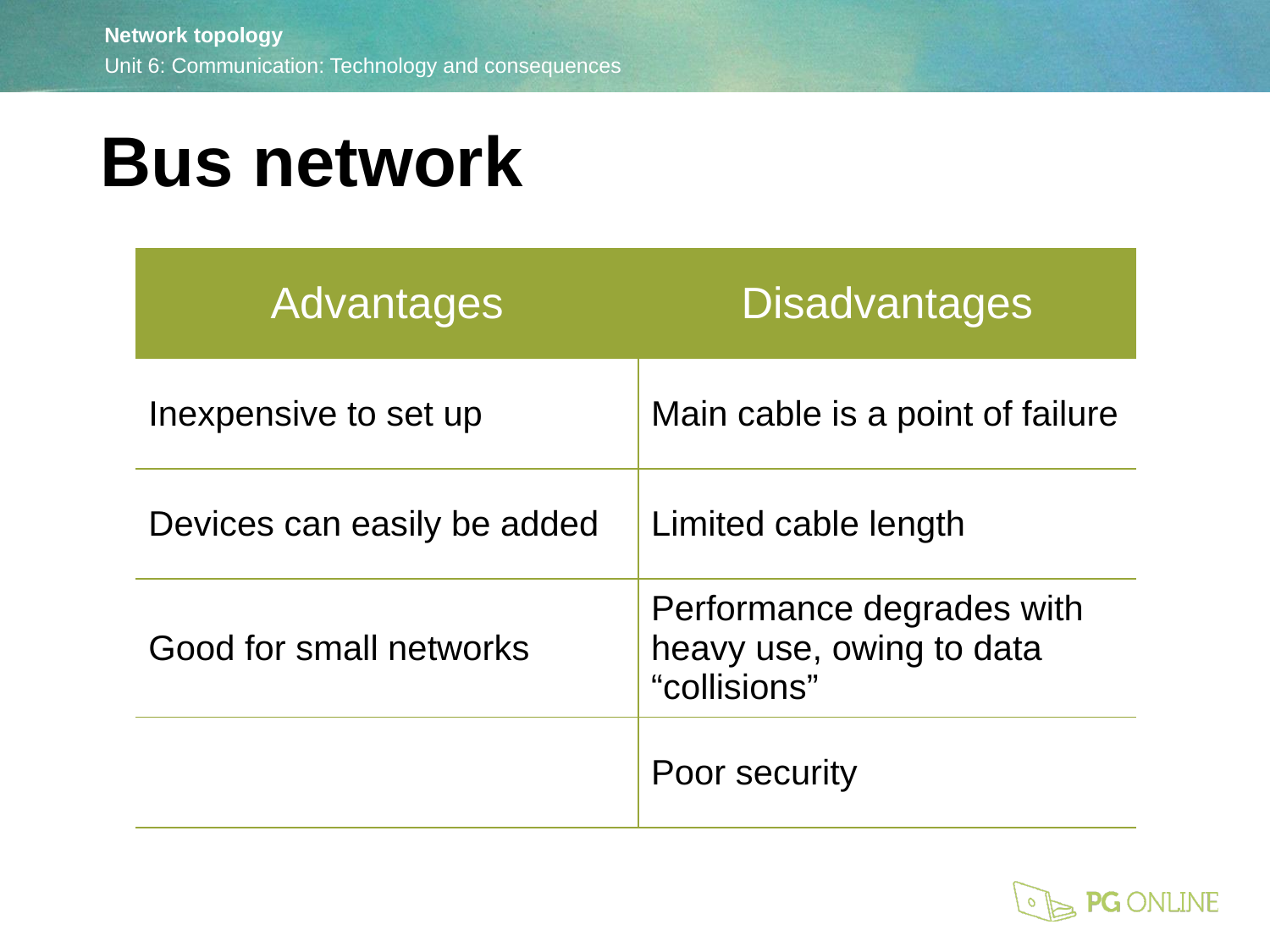

Bus network
| Advantages | Disadvantages |
| --- | --- |
| Inexpensive to set up | Main cable is a point of failure |
| Devices can easily be added | Limited cable length |
| Good for small networks | Performance degrades with heavy use, owing to data “collisions” |
|  | Poor security |